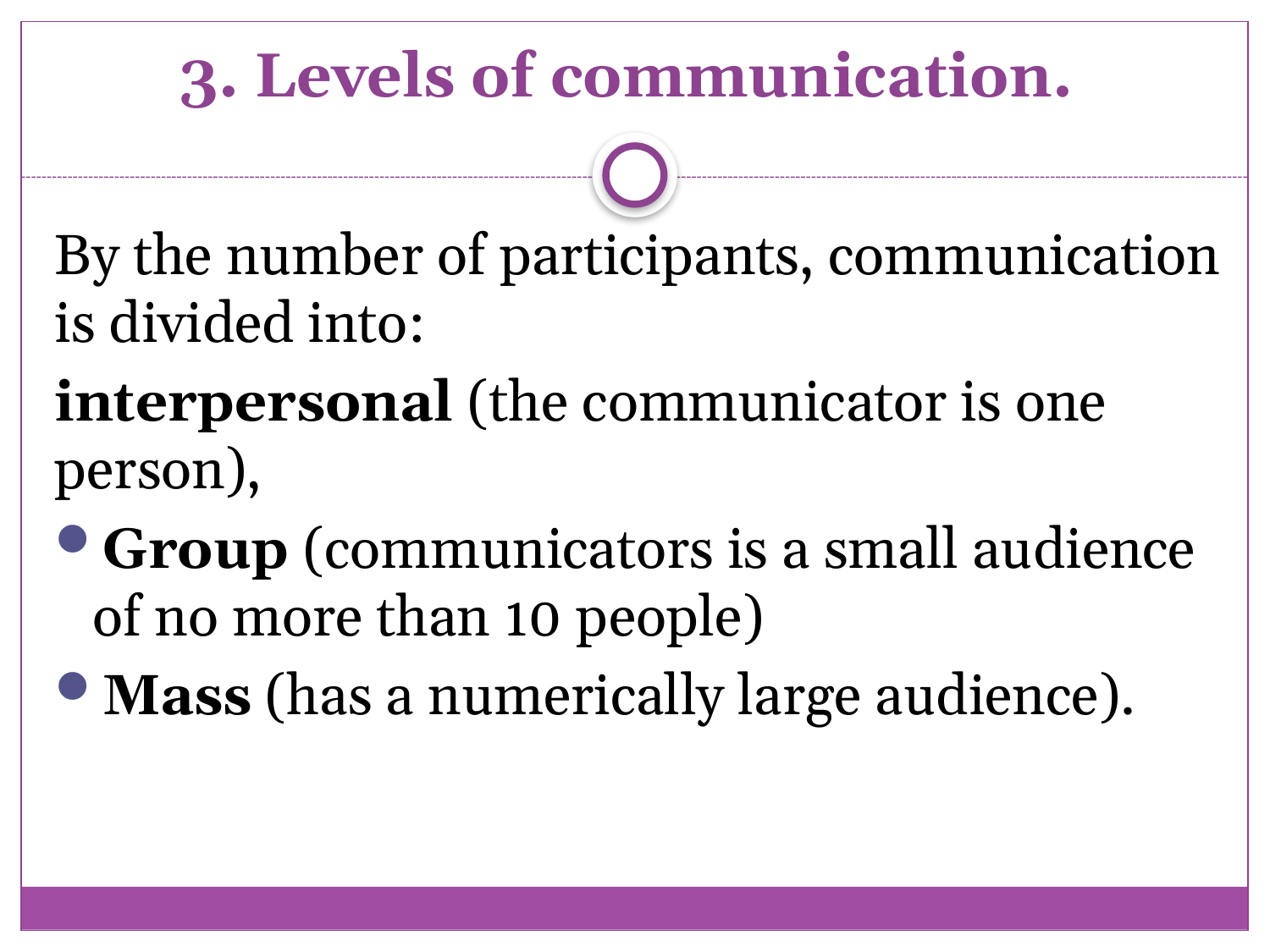

# 3. Levels of communication.
By the number of participants, communication is divided into:
interpersonal (the communicator is one person),
Group (communicators is a small audience of no more than 10 people)
Mass (has a numerically large audience).